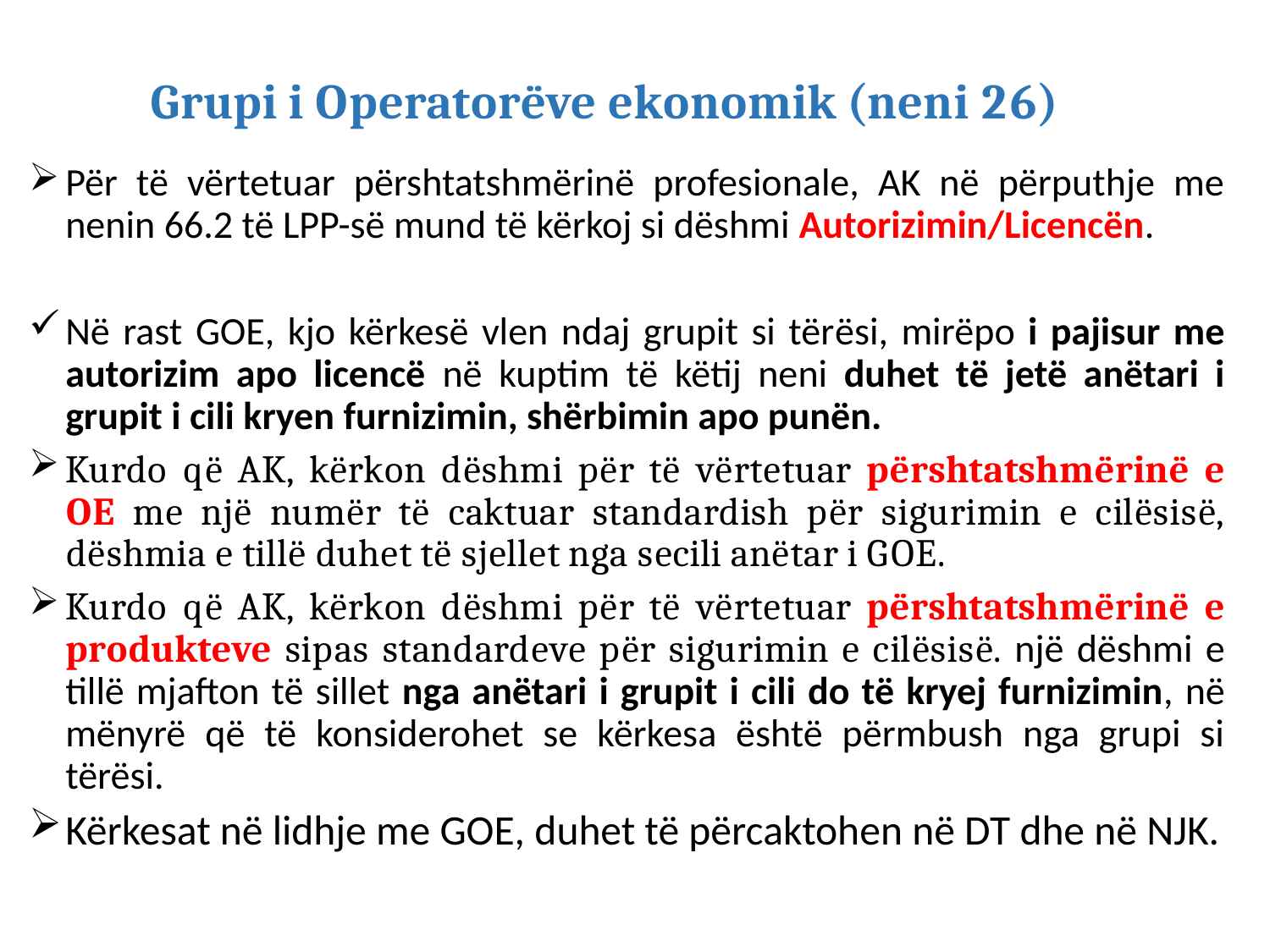

# Grupi i Operatorëve ekonomik (neni 26)
Për të vërtetuar përshtatshmërinë profesionale, AK në përputhje me nenin 66.2 të LPP-së mund të kërkoj si dëshmi Autorizimin/Licencën.

Në rast GOE, kjo kërkesë vlen ndaj grupit si tërësi, mirëpo i pajisur me autorizim apo licencë në kuptim të këtij neni duhet të jetë anëtari i grupit i cili kryen furnizimin, shërbimin apo punën.
Kurdo që AK, kërkon dëshmi për të vërtetuar përshtatshmërinë e OE me një numër të caktuar standardish për sigurimin e cilësisë, dëshmia e tillë duhet të sjellet nga secili anëtar i GOE.
Kurdo që AK, kërkon dëshmi për të vërtetuar përshtatshmërinë e produkteve sipas standardeve për sigurimin e cilësisë. një dëshmi e tillë mjafton të sillet nga anëtari i grupit i cili do të kryej furnizimin, në mënyrë që të konsiderohet se kërkesa është përmbush nga grupi si tërësi.
Kërkesat në lidhje me GOE, duhet të përcaktohen në DT dhe në NJK.